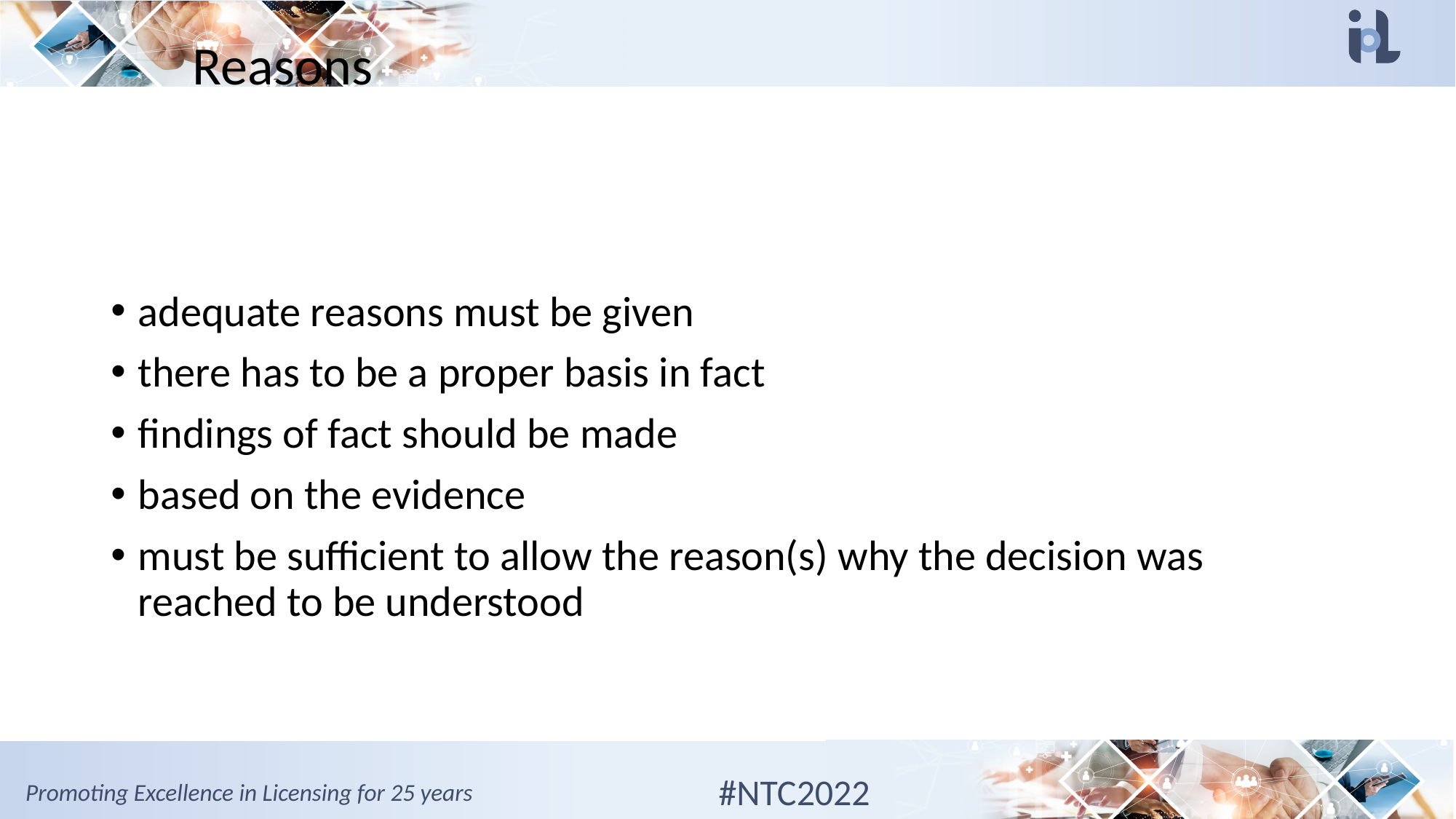

# Reasons

adequate reasons must be given
there has to be a proper basis in fact
findings of fact should be made
based on the evidence
must be sufficient to allow the reason(s) why the decision was reached to be understood